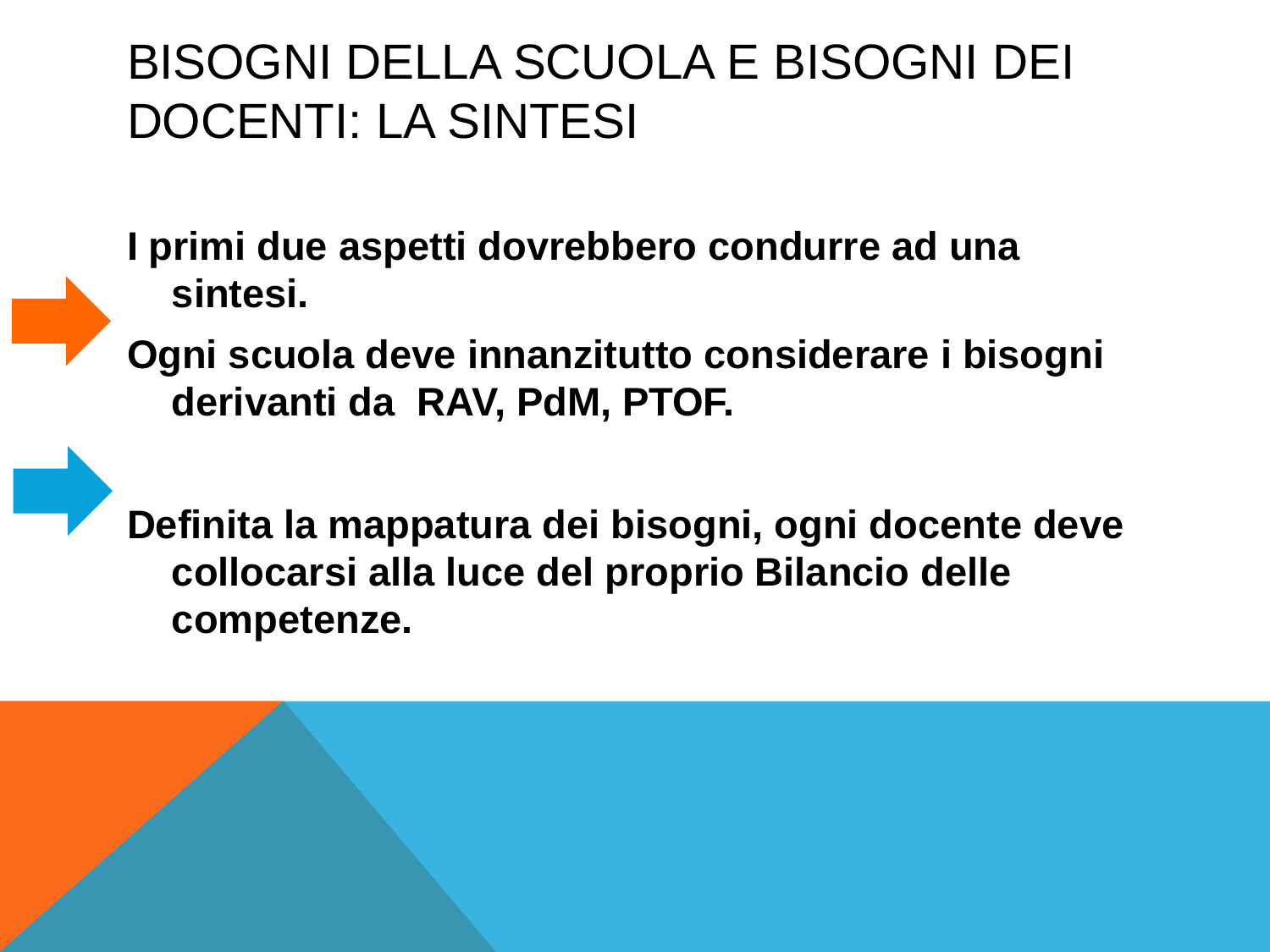

# Bisogni della scuola e bisogni dei docenti: la sintesi

I primi due aspetti dovrebbero condurre ad una sintesi.
Ogni scuola deve innanzitutto considerare i bisogni derivanti da  RAV, PdM, PTOF.

Definita la mappatura dei bisogni, ogni docente deve collocarsi alla luce del proprio Bilancio delle competenze.